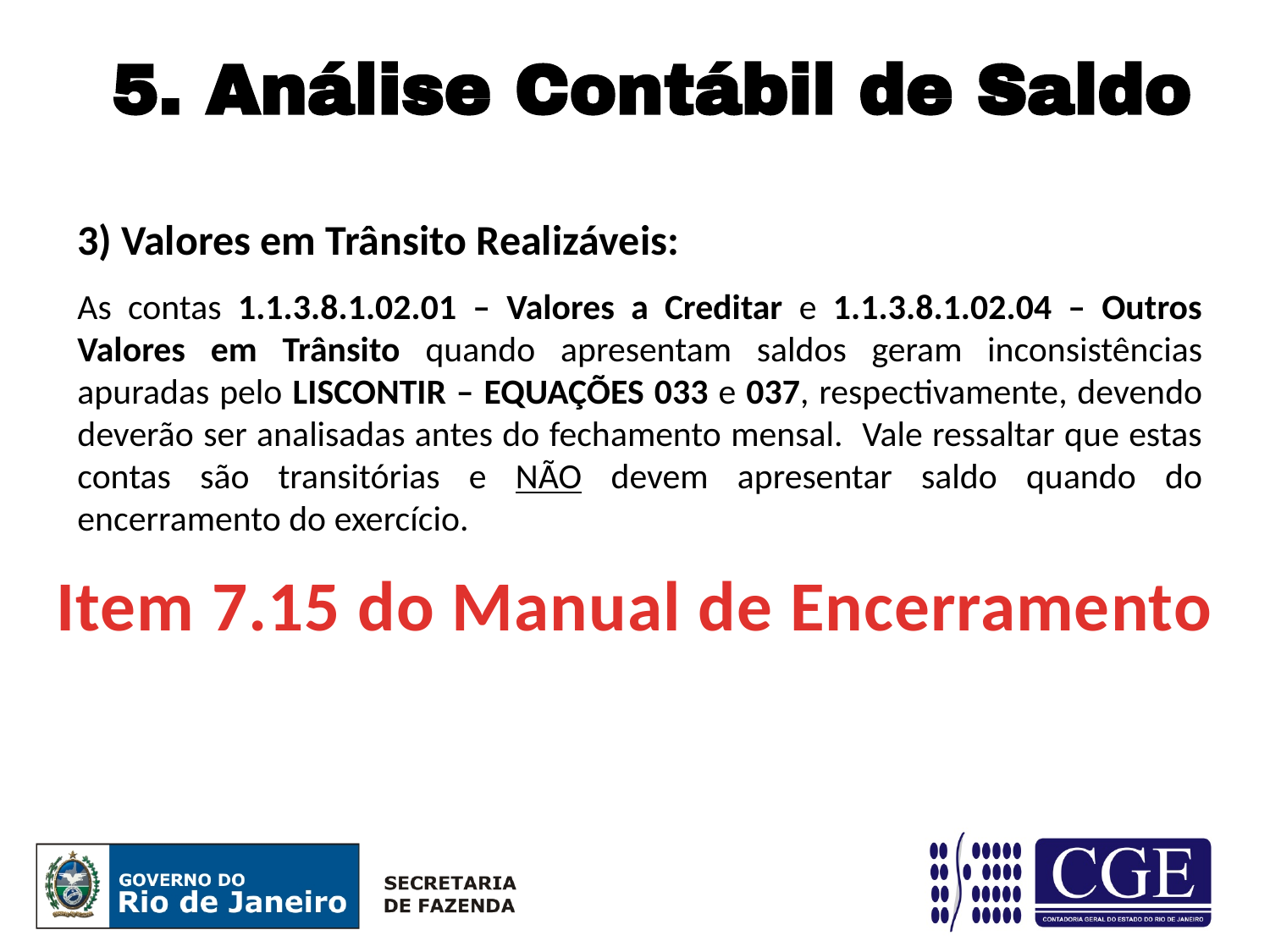

# 5. Análise Contábil de Saldo
3) Valores em Trânsito Realizáveis:

As contas 1.1.3.8.1.02.01 – Valores a Creditar e 1.1.3.8.1.02.04 – Outros Valores em Trânsito quando apresentam saldos geram inconsistências apuradas pelo LISCONTIR – EQUAÇÕES 033 e 037, respectivamente, devendo deverão ser analisadas antes do fechamento mensal.  Vale ressaltar que estas contas são transitórias e NÃO devem apresentar saldo quando do encerramento do exercício.
Item 7.15 do Manual de Encerramento